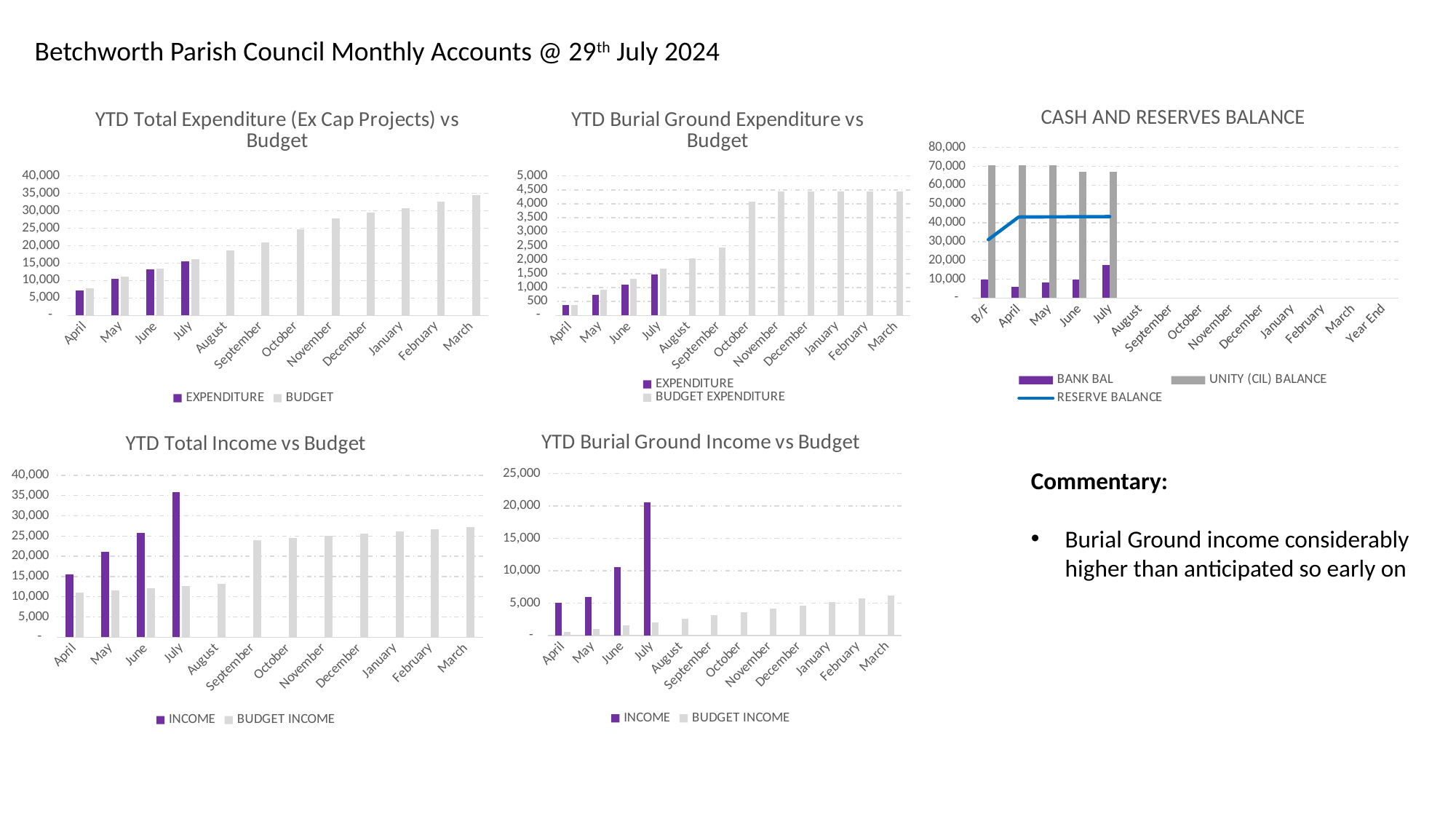

Betchworth Parish Council Monthly Accounts @ 29th July 2024

### Chart: CASH AND RESERVES BALANCE

| Category | BANK BAL | UNITY (CIL) BALANCE | RESERVE BALANCE |
|---|---|---|---|
| B/F | 9767.61 | 70702.34 | 31024.48 |
| April | 6094.04 | 70720.34 | 43075.6 |
| May | 8286.62 | 70720.34 | 43130.89 |
| June | 9732.24 | 67053.05 | 43201.96 |
| July | 17548.44 | 67053.05 | 43270.85 |
| August | None | None | None |
| September | None | None | None |
| October | None | None | None |
| November | None | None | None |
| December | None | None | None |
| January | None | None | None |
| February | None | None | None |
| March | None | None | None |
| Year End | None | None | None |

### Chart: YTD Burial Ground Expenditure vs Budget

| Category | EXPENDITURE | BUDGET EXPENDITURE |
|---|---|---|
| April | 369.5 | 375.0 |
| May | 739.0 | 925.0 |
| June | 1108.5 | 1300.0 |
| July | 1478.0 | 1675.0 |
| August | None | 2050.0 |
| September | None | 2425.0 |
| October | None | 4075.0 |
| November | None | 4450.0 |
| December | None | 4450.0 |
| January | None | 4450.0 |
| February | None | 4450.0 |
| March | None | 4450.0 |

### Chart: YTD Total Expenditure (Ex Cap Projects) vs Budget

| Category | EXPENDITURE | BUDGET |
|---|---|---|
| April | 7228.7 | 7873.083333333334 |
| May | 10516.580000000002 | 11103.333333333334 |
| June | 13208.380000000003 | 13492.575 |
| July | 15412.180000000004 | 16149.991666666669 |
| August | None | 18726.075 |
| September | None | 20949.483333333334 |
| October | None | 24775.233333333334 |
| November | None | 27847.65 |
| December | None | 29391.058333333334 |
| January | None | 30812.641666666666 |
| February | None | 32550.891666666666 |
| March | None | 34413.8 |

### Chart: YTD Burial Ground Income vs Budget

| Category | INCOME | BUDGET INCOME |
|---|---|---|
| April | 5090.0 | 516.6666666666666 |
| May | 5990.0 | 1033.3333333333333 |
| June | 10559.0 | 1550.0 |
| July | 20584.0 | 2066.6666666666665 |
| August | None | 2583.333333333333 |
| September | None | 3099.9999999999995 |
| October | None | 3616.666666666666 |
| November | None | 4133.333333333333 |
| December | None | 4650.0 |
| January | None | 5166.666666666667 |
| February | None | 5683.333333333334 |
| March | None | 6200.000000000001 |

### Chart: YTD Total Income vs Budget

| Category | INCOME | BUDGET INCOME |
|---|---|---|
| April | 15606.25 | 11046.796666666665 |
| May | 21142.0 | 11588.463333333331 |
| June | 25782.07 | 12130.129999999997 |
| July | 35875.96 | 12671.796666666663 |
| August | None | 13213.46333333333 |
| September | None | 24020.259999999995 |
| October | None | 24561.926666666663 |
| November | None | 25103.59333333333 |
| December | None | 25645.26 |
| January | None | 26186.926666666666 |
| February | None | 26728.593333333334 |
| March | None | 27270.260000000002 |
Commentary:

Burial Ground income considerably higher than anticipated so early on